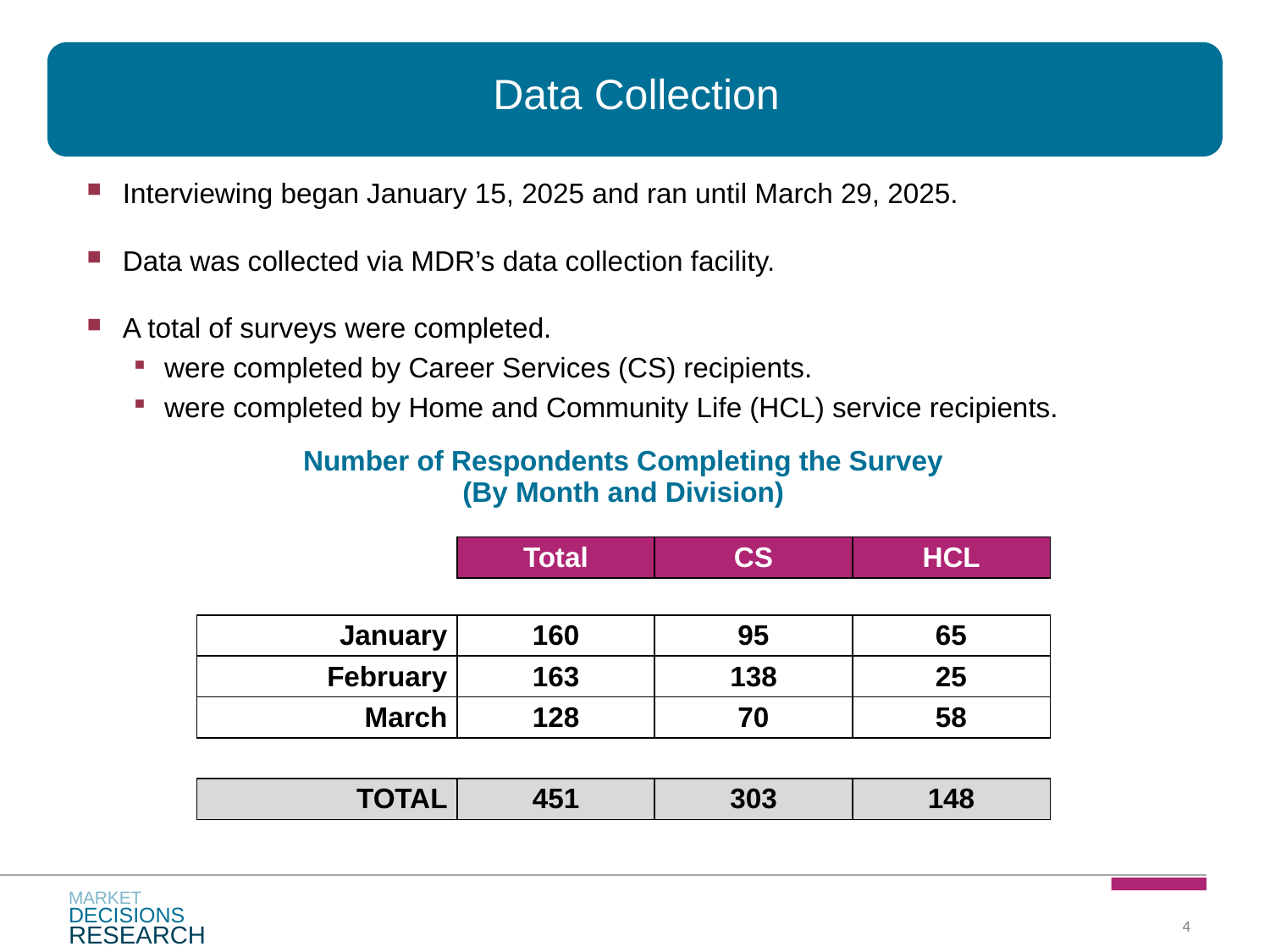

# Data Collection
Interviewing began January 15, 2025 and ran until March 29, 2025.

Data was collected via MDR’s data collection facility.

A total of surveys were completed.
were completed by Career Services (CS) recipients.
were completed by Home and Community Life (HCL) service recipients.
| Number of Respondents Completing the Survey (By Month and Division) |  |  |  |
| --- | --- | --- | --- |
|  | Total | CS | HCL |
|  |  |  |  |
| January | 160 | 95 | 65 |
| February | 163 | 138 | 25 |
| March | 128 | 70 | 58 |
|  |  |  |  |
| TOTAL | 451 | 303 | 148 |